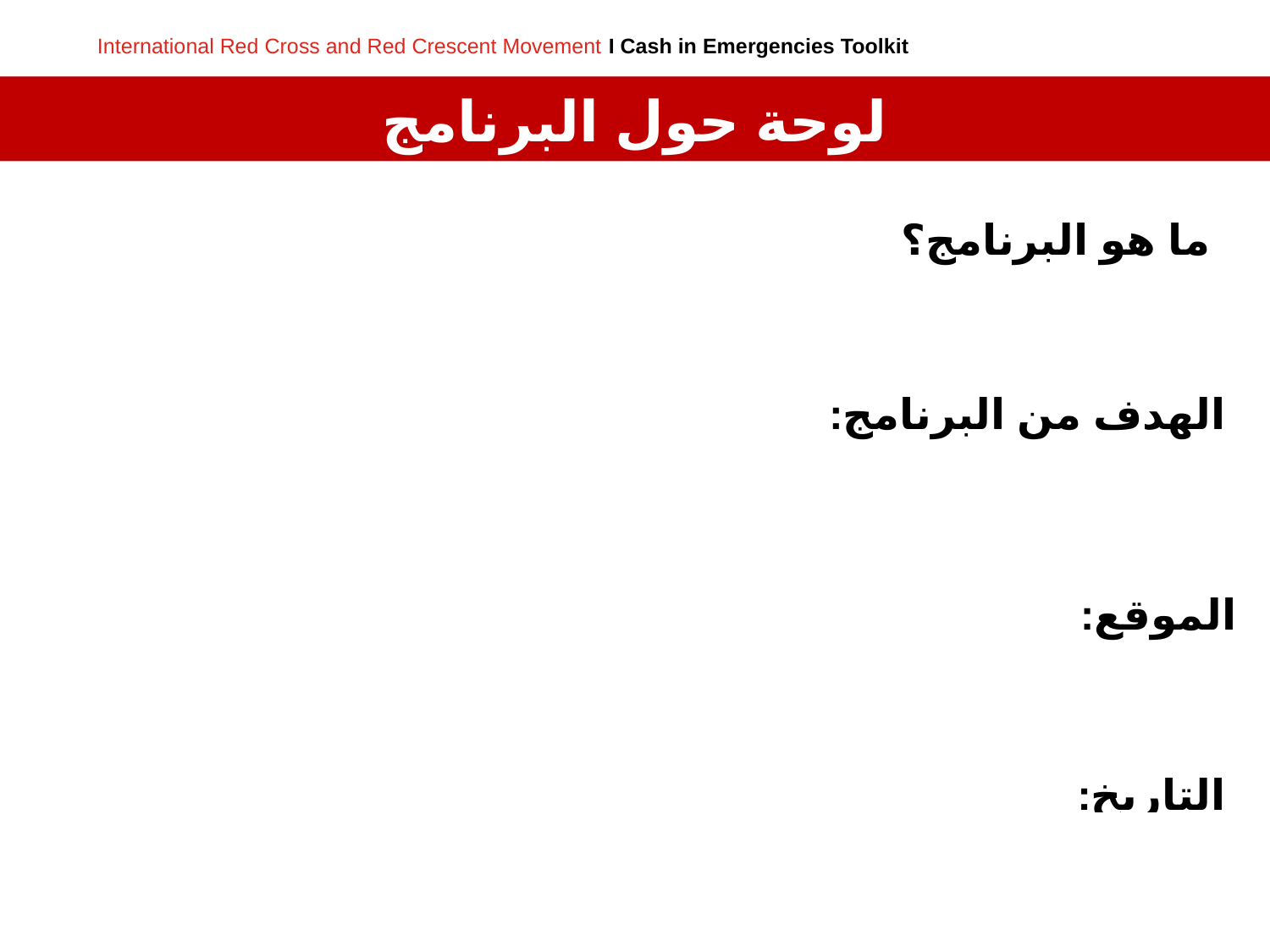

لوحة حول البرنامج

    ما هو البرنامج؟
الهدف من البرنامج:

الموقع:

التاريخ: